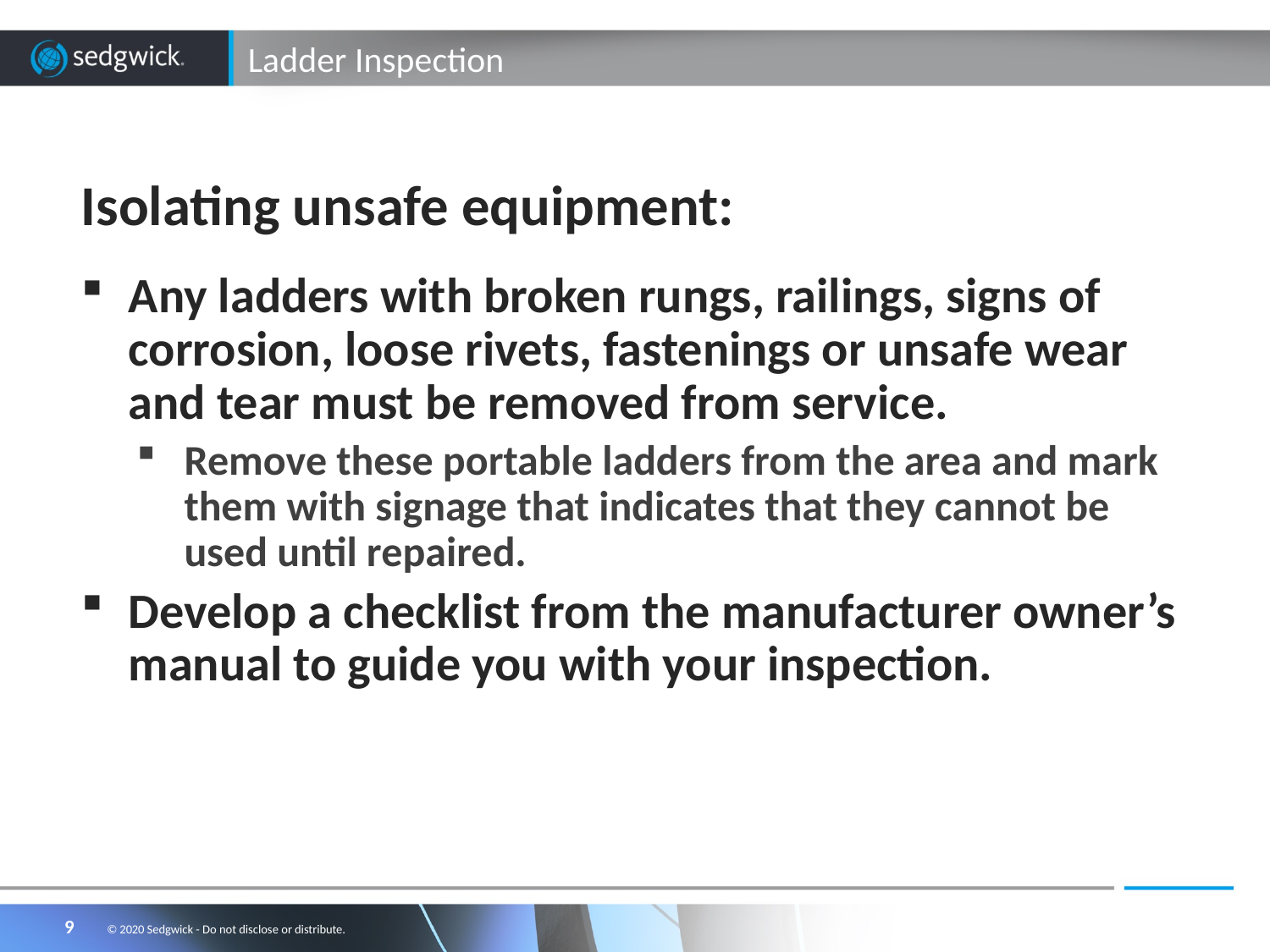

# Ladder Inspection
Isolating unsafe equipment:

Any ladders with broken rungs, railings, signs of corrosion, loose rivets, fastenings or unsafe wear and tear must be removed from service.
Remove these portable ladders from the area and mark them with signage that indicates that they cannot be used until repaired.
Develop a checklist from the manufacturer owner’s manual to guide you with your inspection.